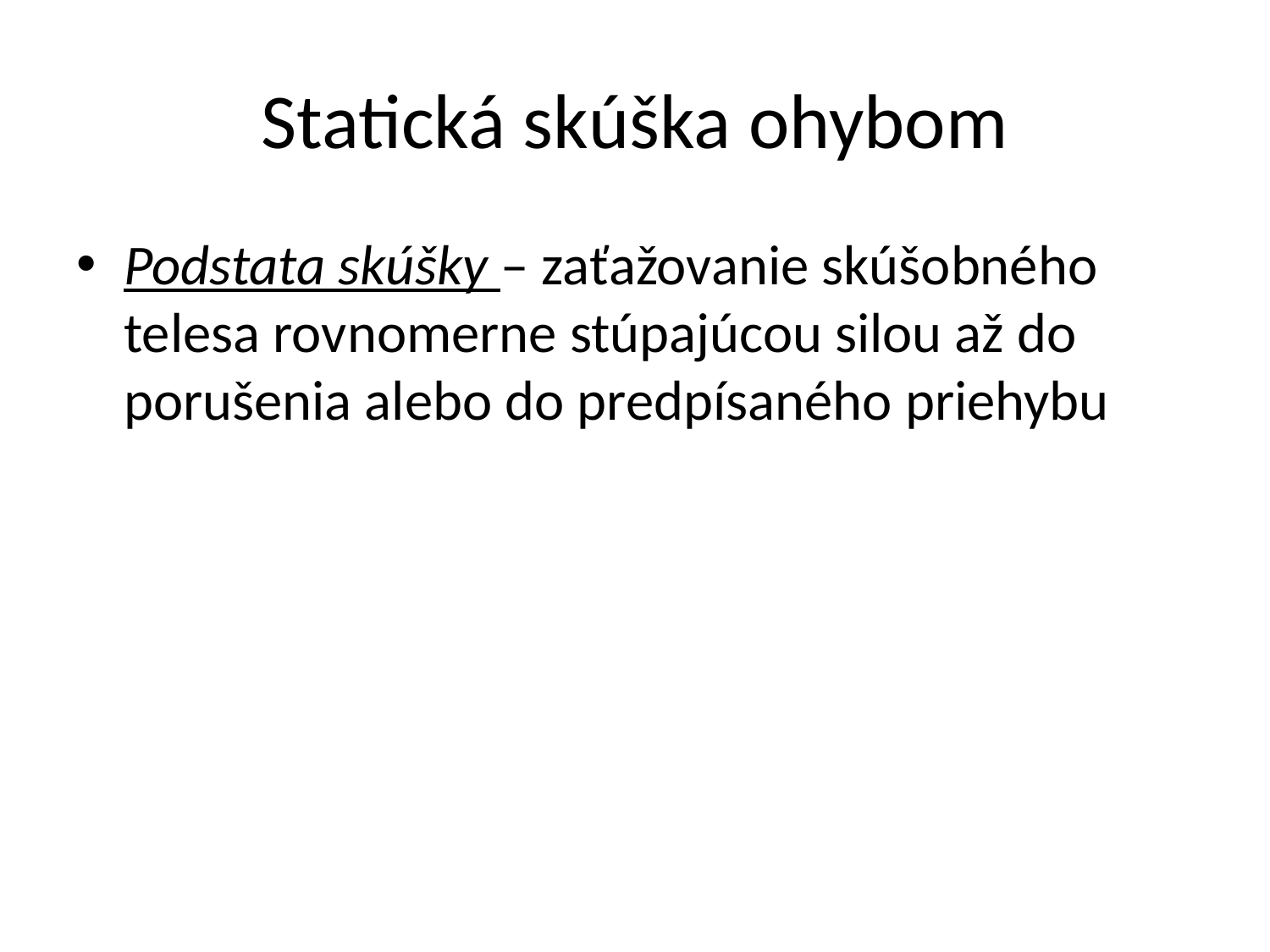

# Statická skúška ohybom
Podstata skúšky – zaťažovanie skúšobného telesa rovnomerne stúpajúcou silou až do porušenia alebo do predpísaného priehybu